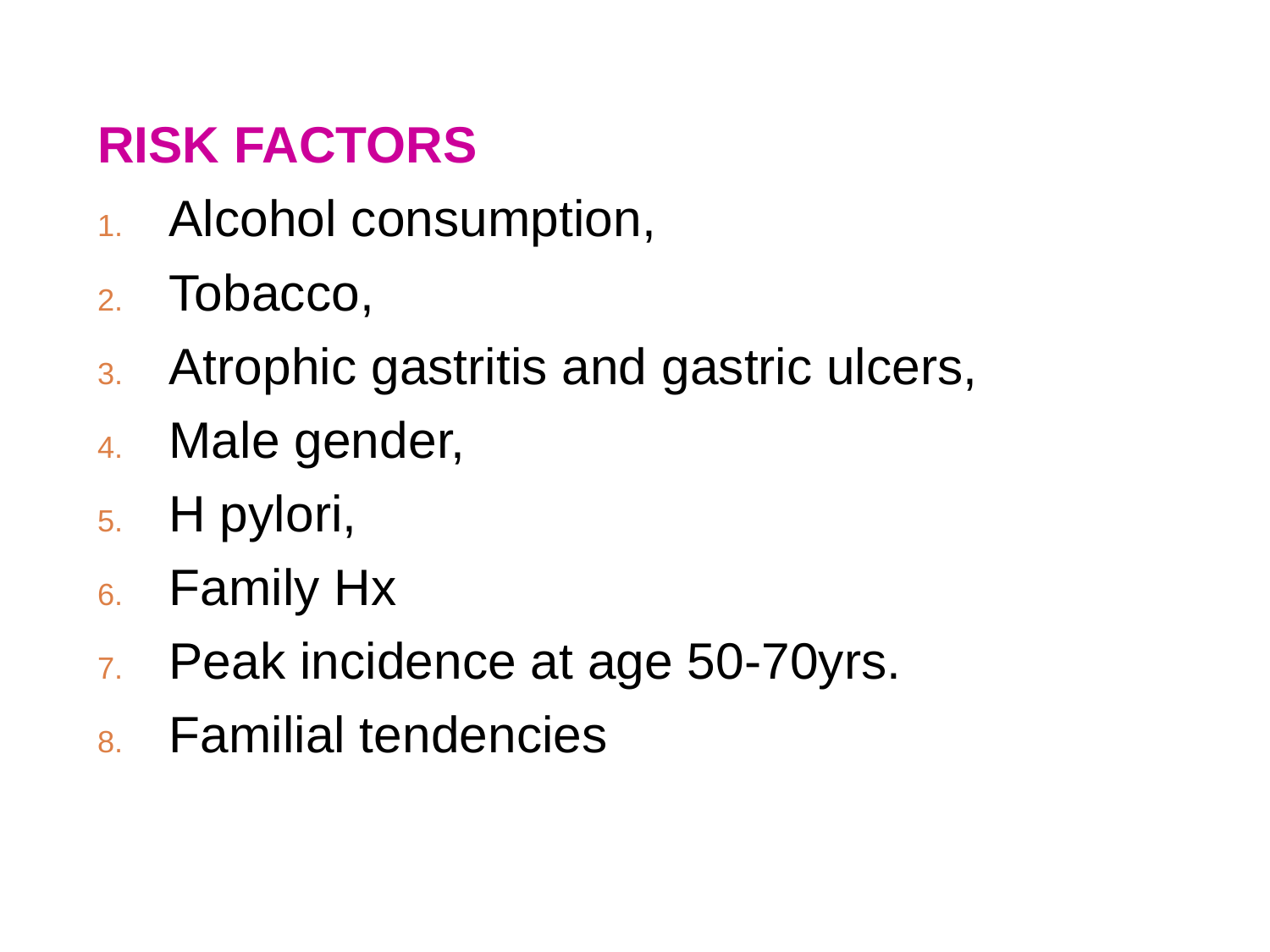

RISK FACTORS
Alcohol consumption,
Tobacco,
Atrophic gastritis and gastric ulcers,
Male gender,
H pylori,
Family Hx
Peak incidence at age 50-70yrs.
Familial tendencies